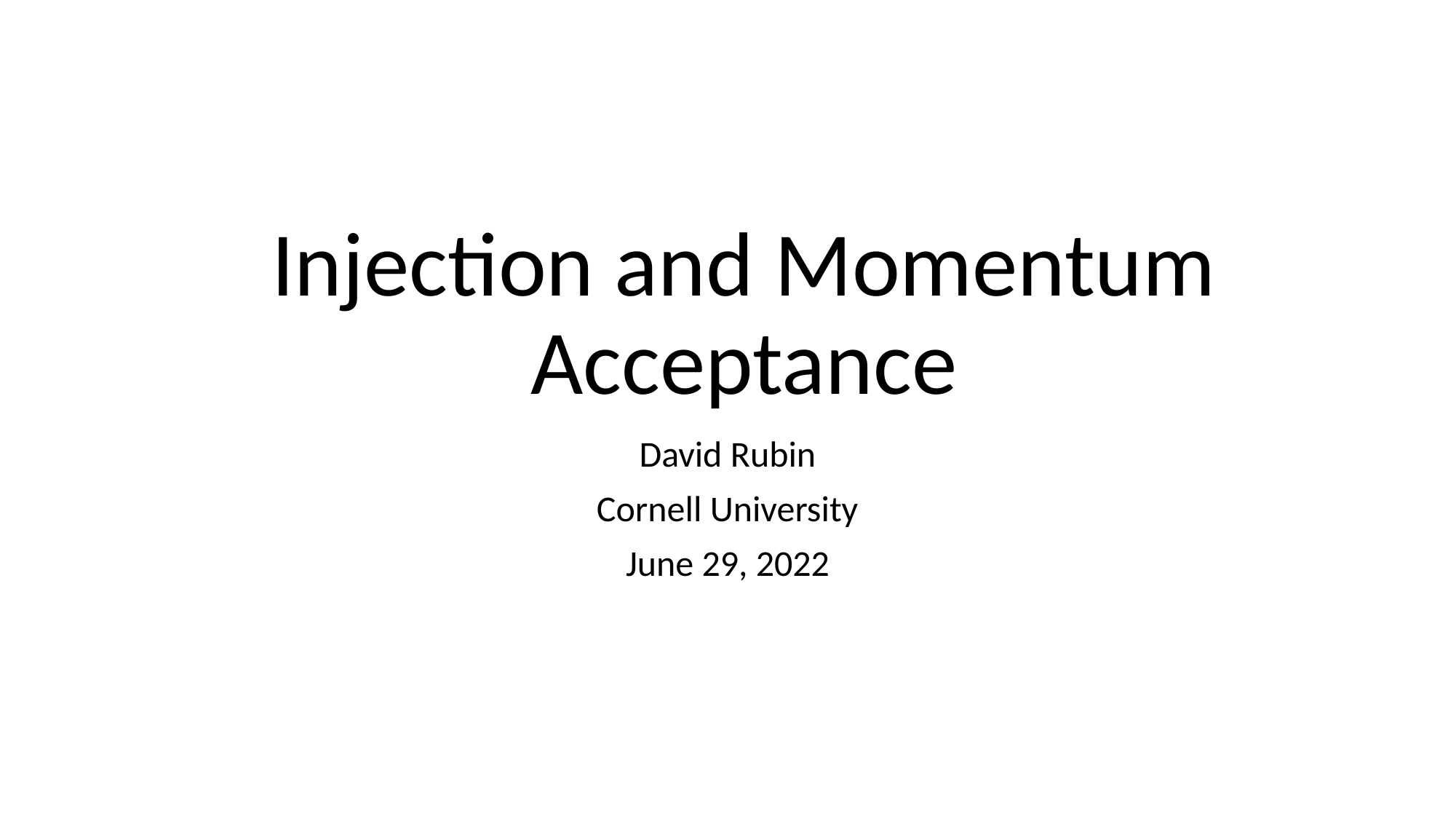

# Injection and Momentum Acceptance
David Rubin
Cornell University
June 29, 2022